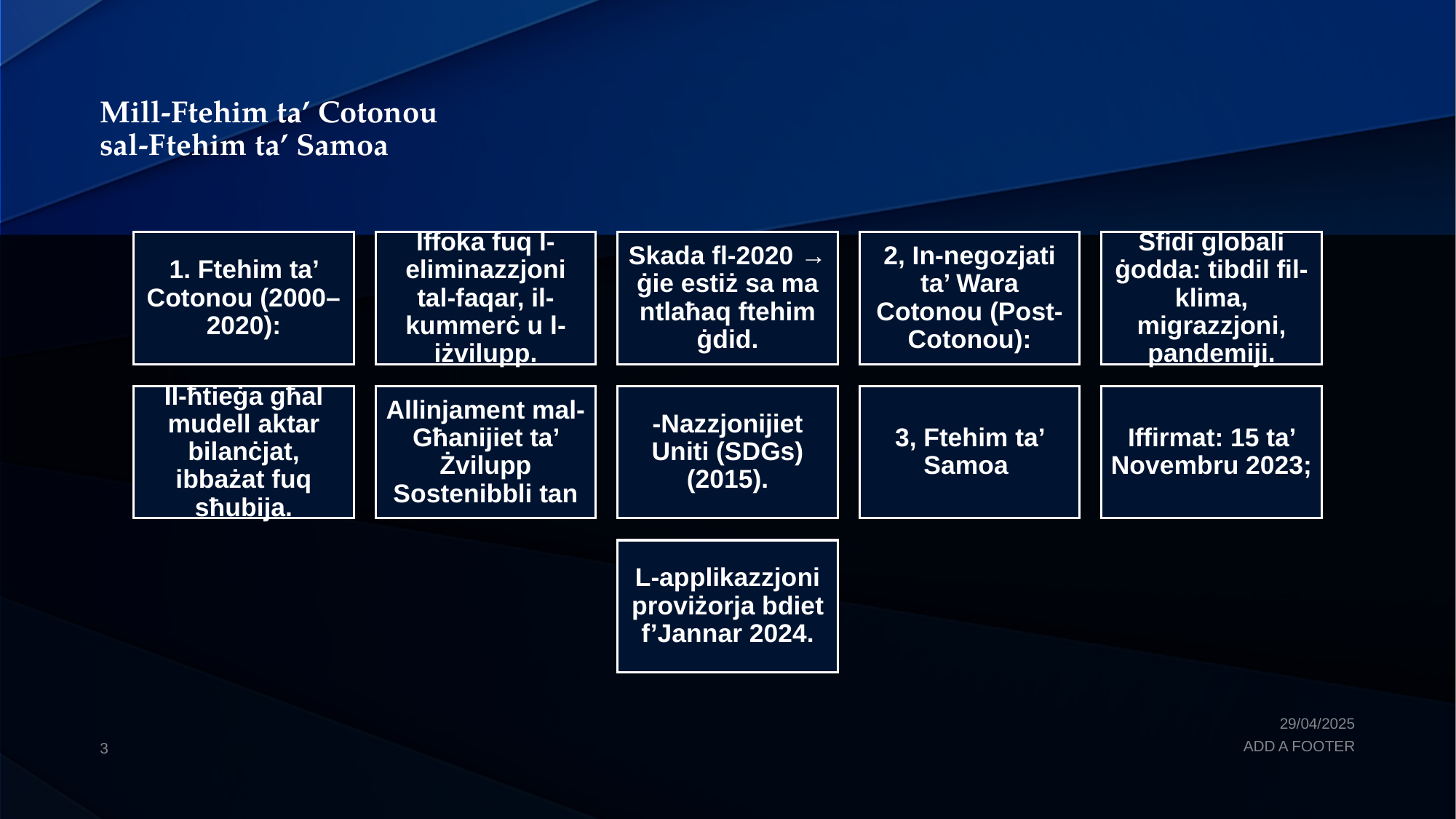

# Mill-Ftehim ta’ Cotonou sal-Ftehim ta’ Samoa

1. Ftehim ta’ Cotonou (2000–2020):
Iffoka fuq l-eliminazzjoni tal-faqar, il-kummerċ u l-iżvilupp.
Skada fl-2020 → ġie estiż sa ma ntlaħaq ftehim ġdid.
2, In-negozjati ta’ Wara Cotonou (Post-Cotonou):
Sfidi globali ġodda: tibdil fil-klima, migrazzjoni, pandemiji.
Il-ħtieġa għal mudell aktar bilanċjat, ibbażat fuq sħubija.
Allinjament mal-Għanijiet ta’ Żvilupp Sostenibbli tan
-Nazzjonijiet Uniti (SDGs) (2015).
3, Ftehim ta’ Samoa
Iffirmat: 15 ta’ Novembru 2023;
L-applikazzjoni proviżorja bdiet f’Jannar 2024.
29/04/2025
3
ADD A FOOTER